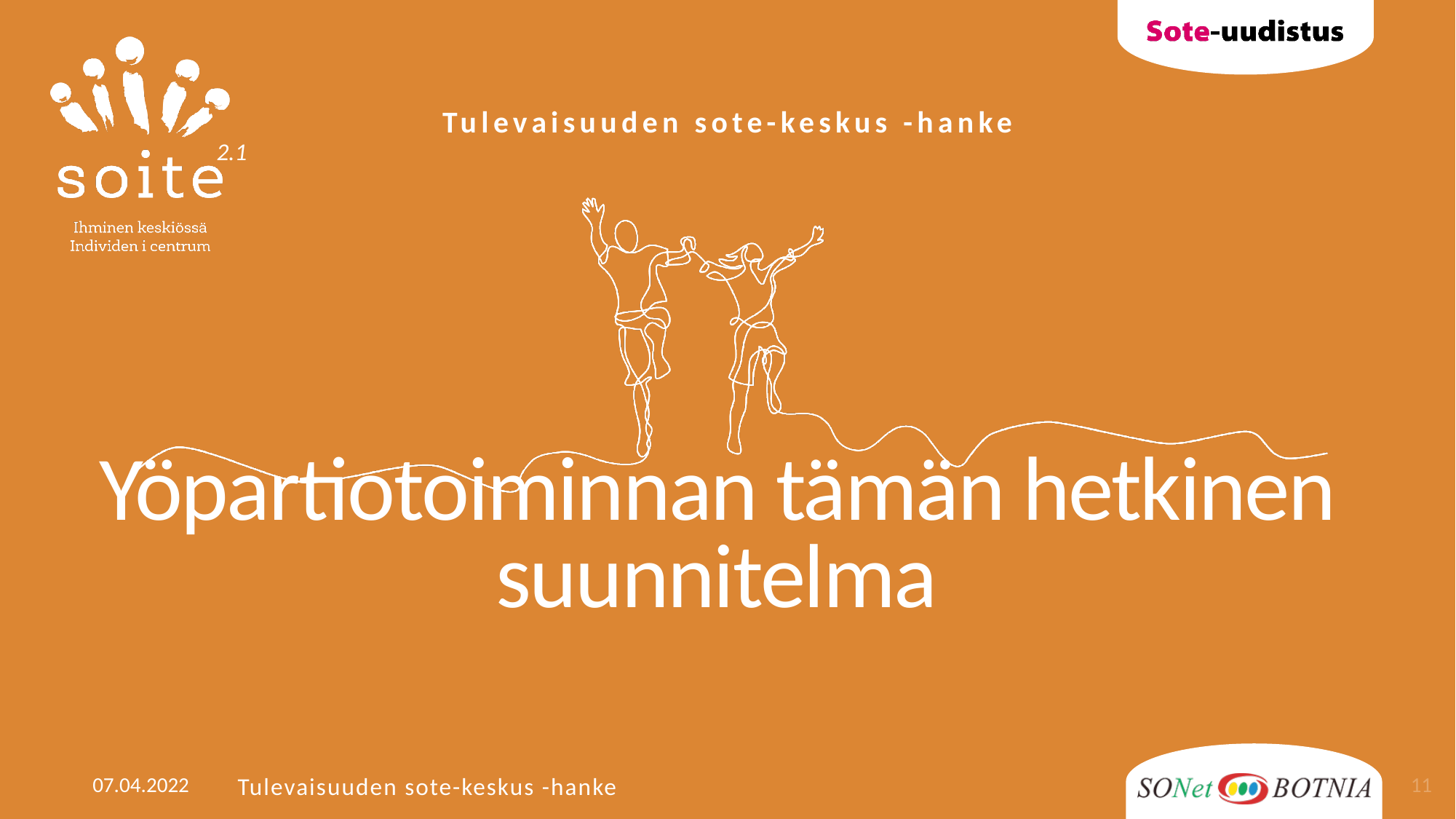

# Yöpartiotoiminnan tämän hetkinen suunnitelma

Tulevaisuuden sote-keskus -hanke
07.04.2022
11